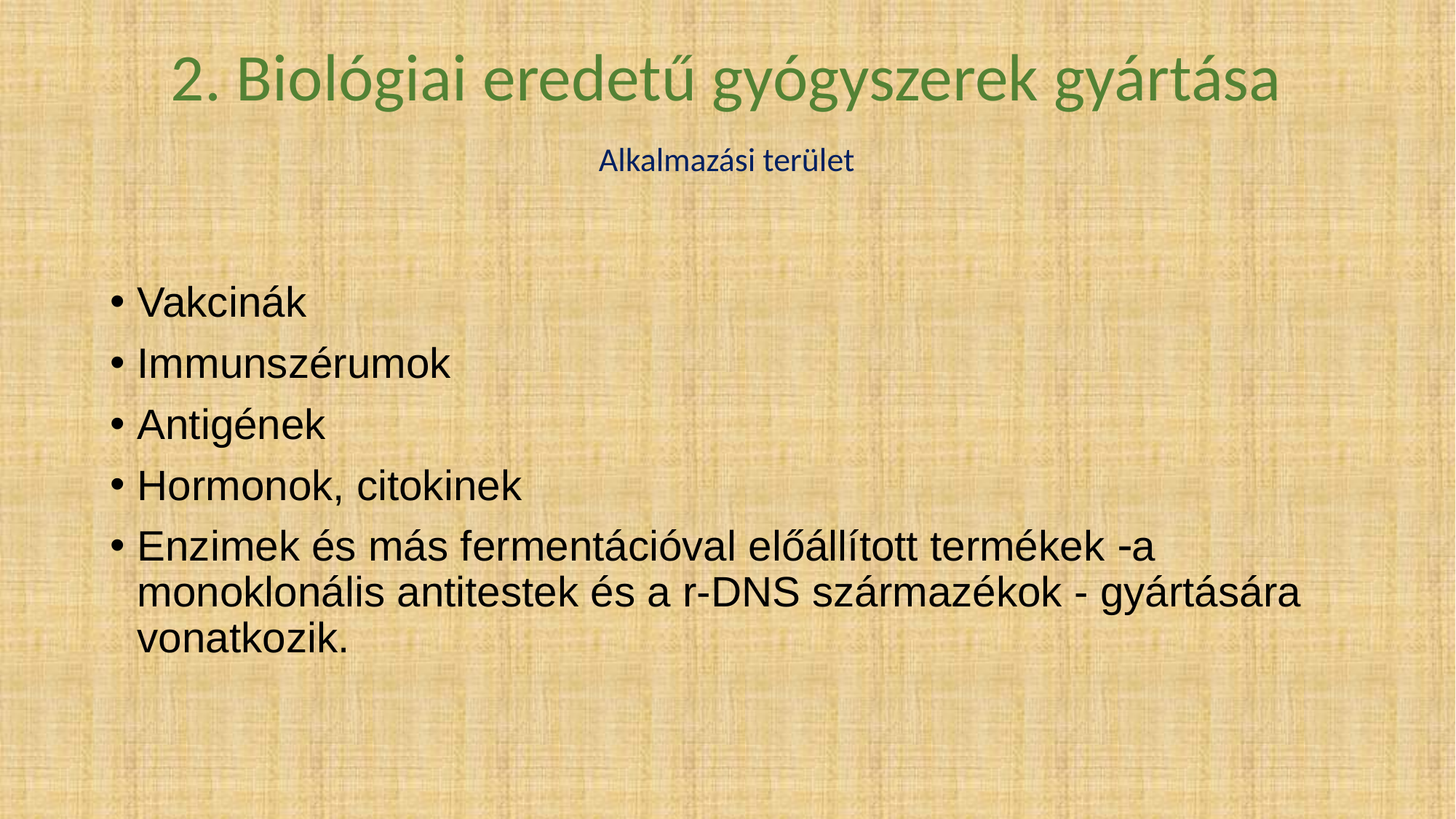

2. Biológiai eredetű gyógyszerek gyártása
Alkalmazási terület
Vakcinák
Immunszérumok
Antigének
Hormonok, citokinek
Enzimek és más fermentációval előállított termékek −a monoklonális antitestek és a r-DNS származékok - gyártására vonatkozik.